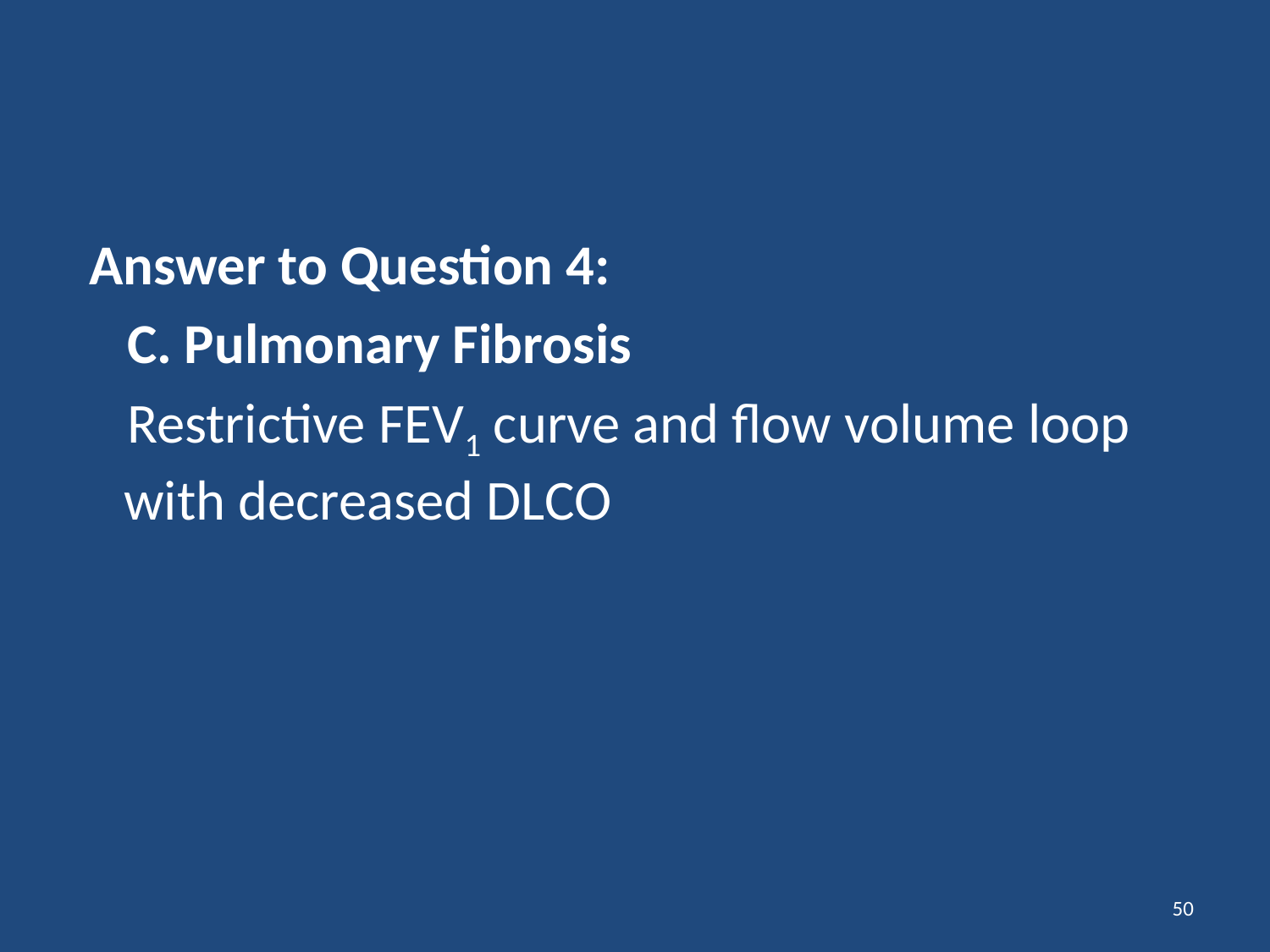

Answer to Question 4:
    C. Pulmonary Fibrosis
    Restrictive FEV1 curve and flow volume loop with decreased DLCO

50